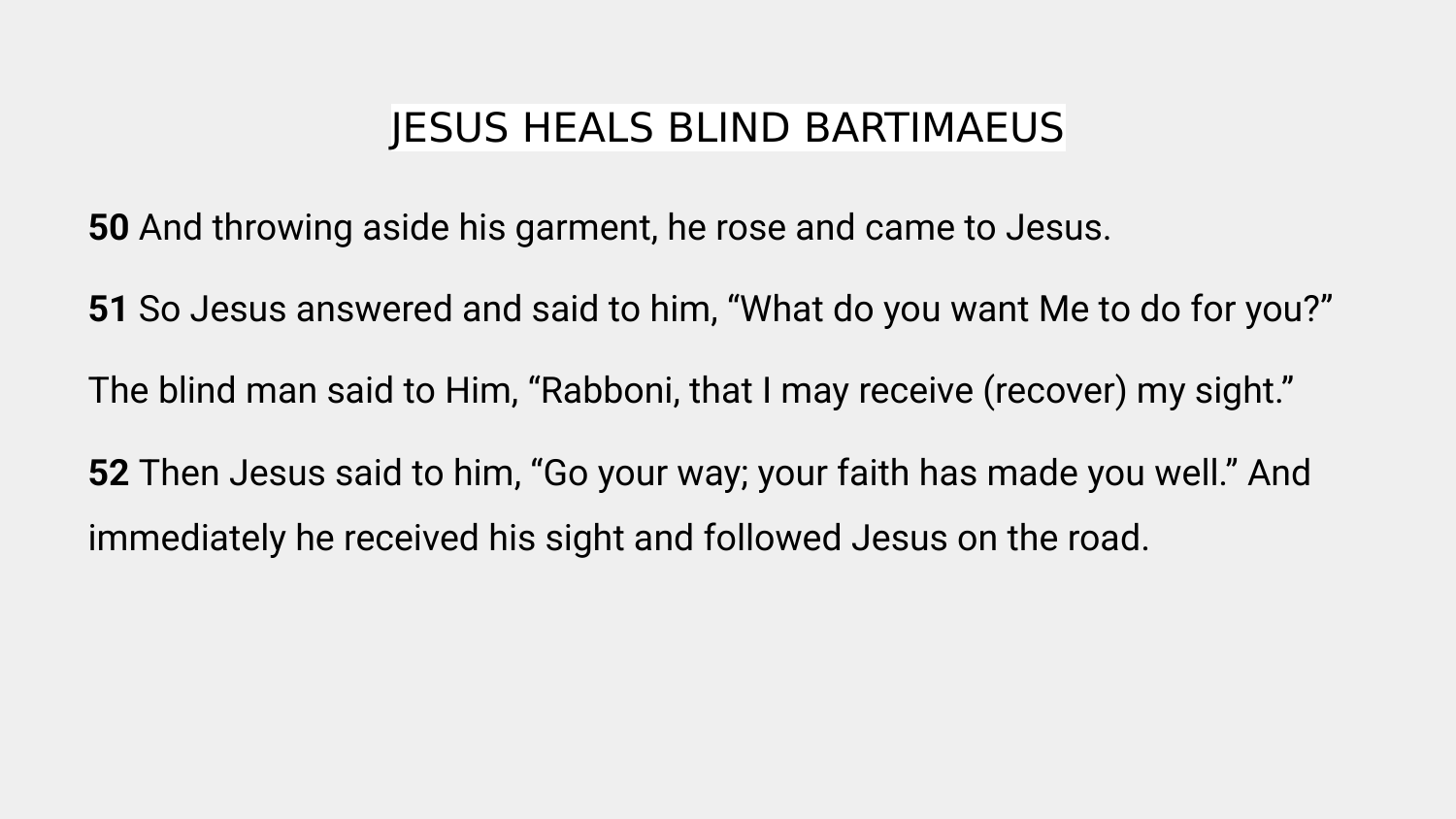

# JESUS HEALS BLIND BARTIMAEUS
50 And throwing aside his garment, he rose and came to Jesus.
51 So Jesus answered and said to him, “What do you want Me to do for you?”
The blind man said to Him, “Rabboni, that I may receive (recover) my sight.”
52 Then Jesus said to him, “Go your way; your faith has made you well.” And immediately he received his sight and followed Jesus on the road.